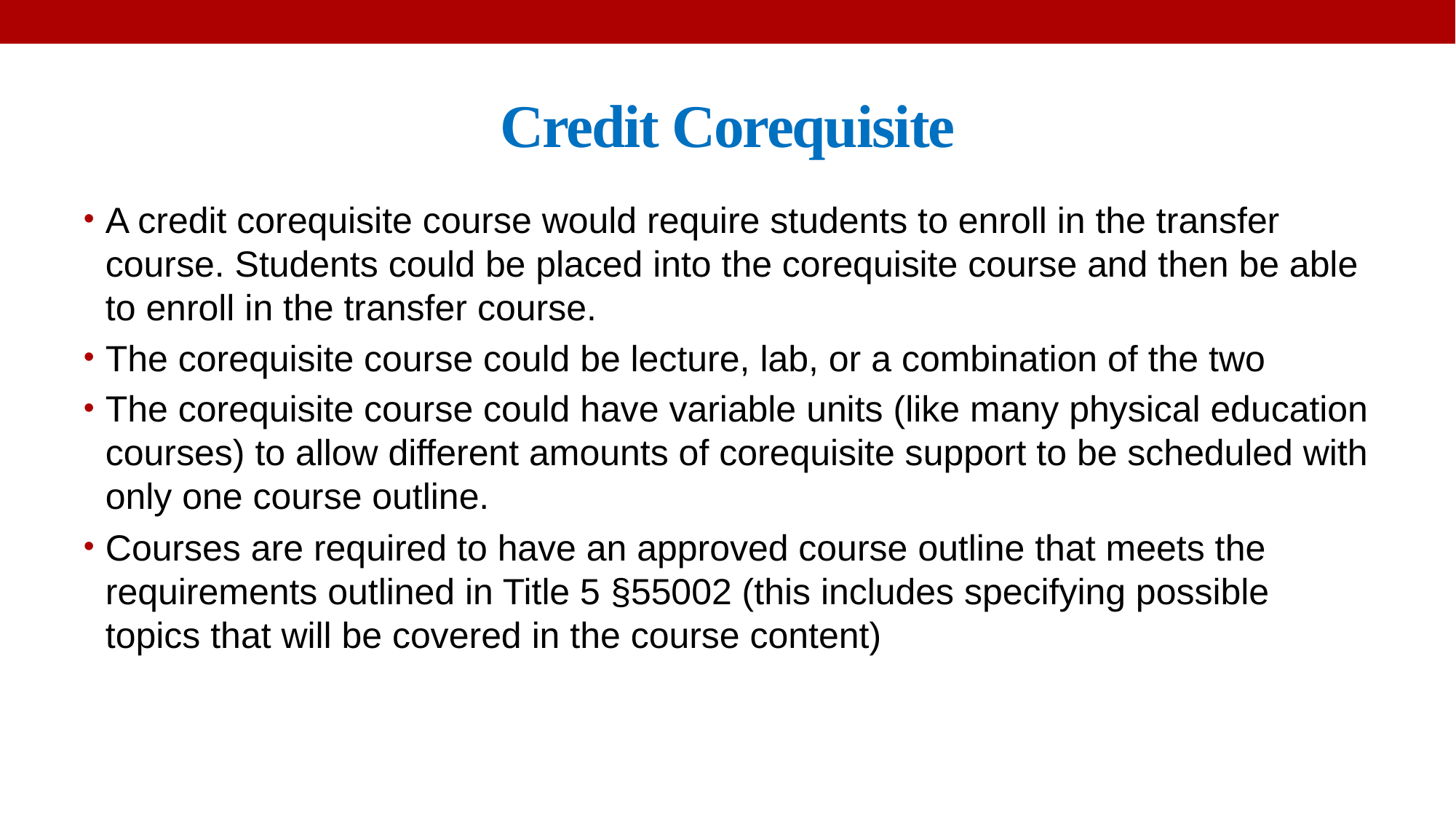

# Credit Corequisite
A credit corequisite course would require students to enroll in the transfer course. Students could be placed into the corequisite course and then be able to enroll in the transfer course.
The corequisite course could be lecture, lab, or a combination of the two
The corequisite course could have variable units (like many physical education courses) to allow different amounts of corequisite support to be scheduled with only one course outline.
Courses are required to have an approved course outline that meets the requirements outlined in Title 5 §55002 (this includes specifying possible topics that will be covered in the course content)